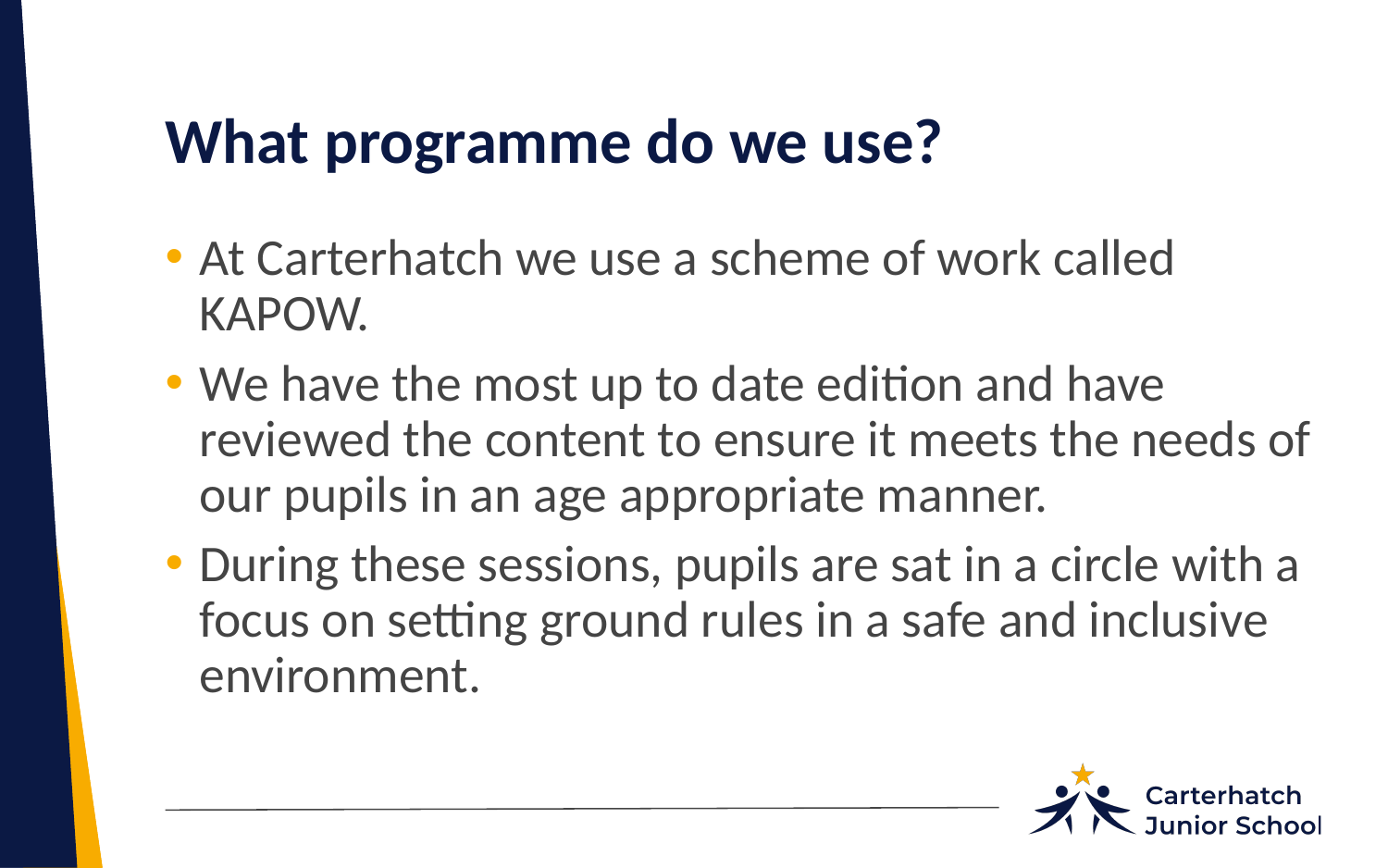

# What programme do we use?
At Carterhatch we use a scheme of work called KAPOW.
We have the most up to date edition and have reviewed the content to ensure it meets the needs of our pupils in an age appropriate manner.
During these sessions, pupils are sat in a circle with a focus on setting ground rules in a safe and inclusive environment.